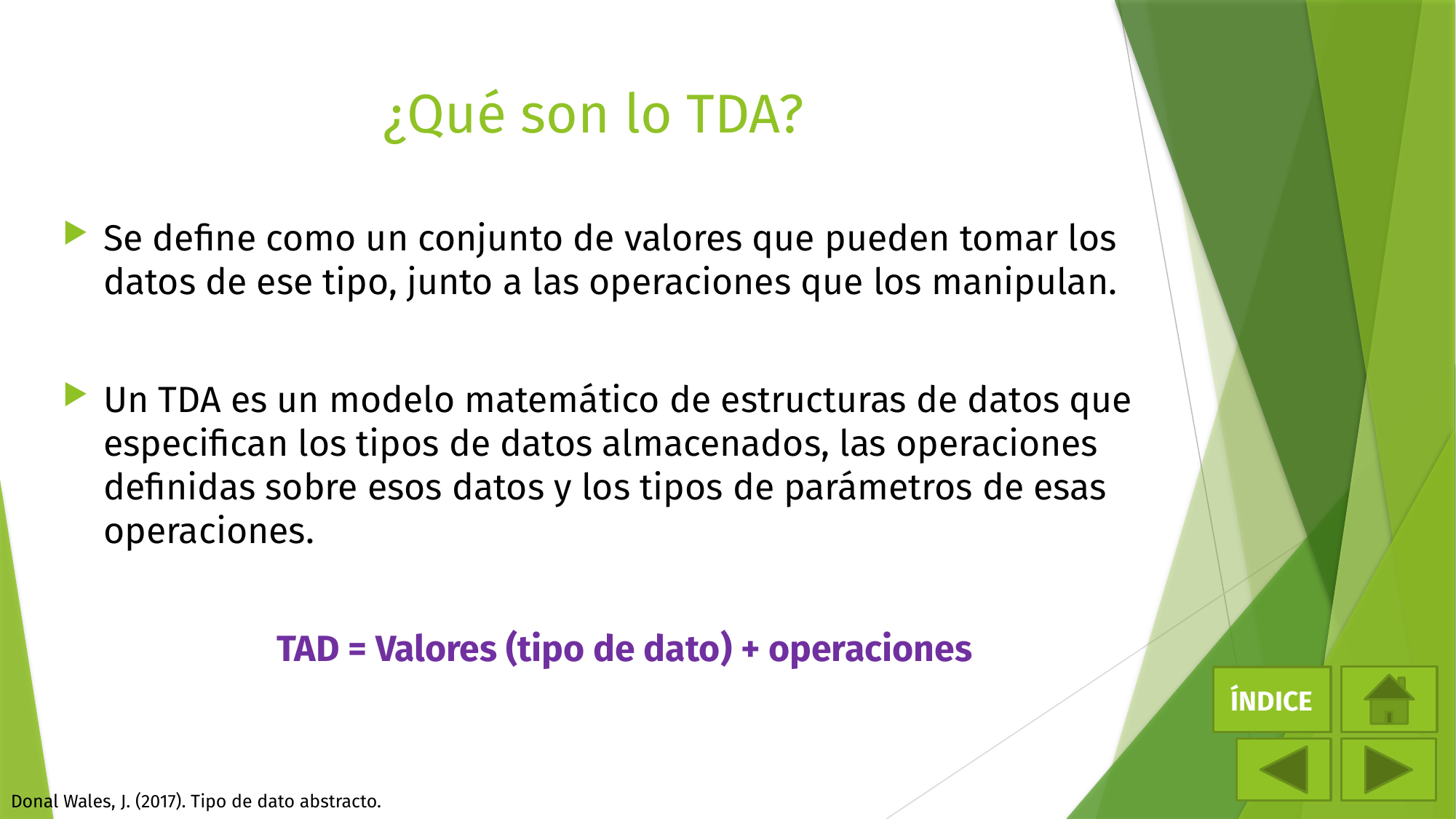

# ¿Qué son lo TDA?
Se define como un conjunto de valores que pueden tomar los datos de ese tipo, junto a las operaciones que los manipulan.

Un TDA es un modelo matemático de estructuras de datos que especifican los tipos de datos almacenados, las operaciones definidas sobre esos datos y los tipos de parámetros de esas operaciones.

 TAD = Valores (tipo de dato) + operaciones

ÍNDICE

Donal Wales, J. (2017). Tipo de dato abstracto.